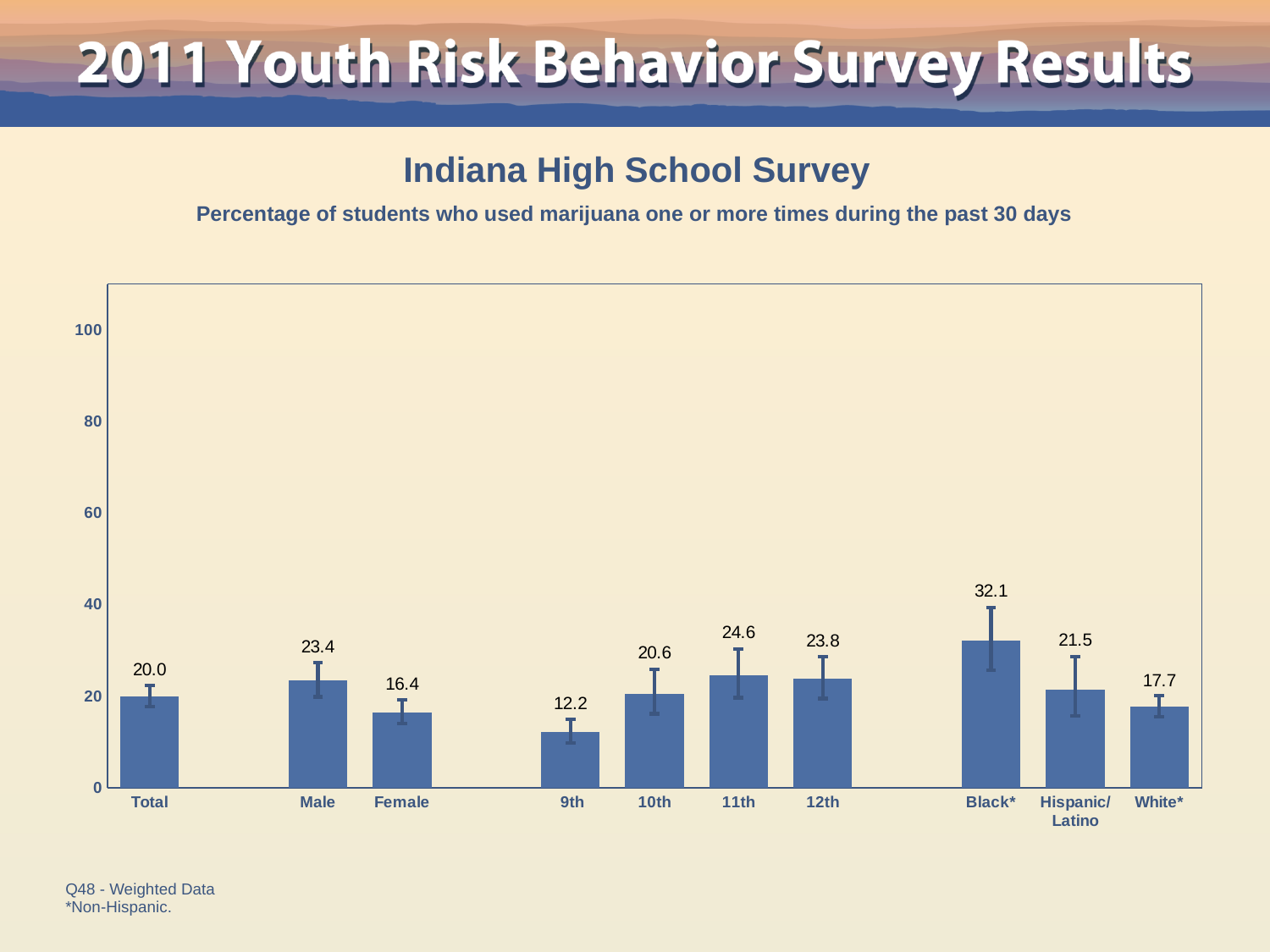

Indiana High School Survey
Percentage of students who used marijuana one or more times during the past 30 days

### Chart

| Category | Series 1 |
|---|---|
| Total | 20.0 |
|  | None |
| Male | 23.4 |
| Female | 16.4 |
|  | None |
|  9th | 12.2 |
| 10th | 20.6 |
| 11th | 24.6 |
| 12th | 23.8 |
|  | None |
| Black* | 32.1 |
| Hispanic/
Latino | 21.5 |
| White* | 17.7 |
Q48 - Weighted Data
*Non-Hispanic.